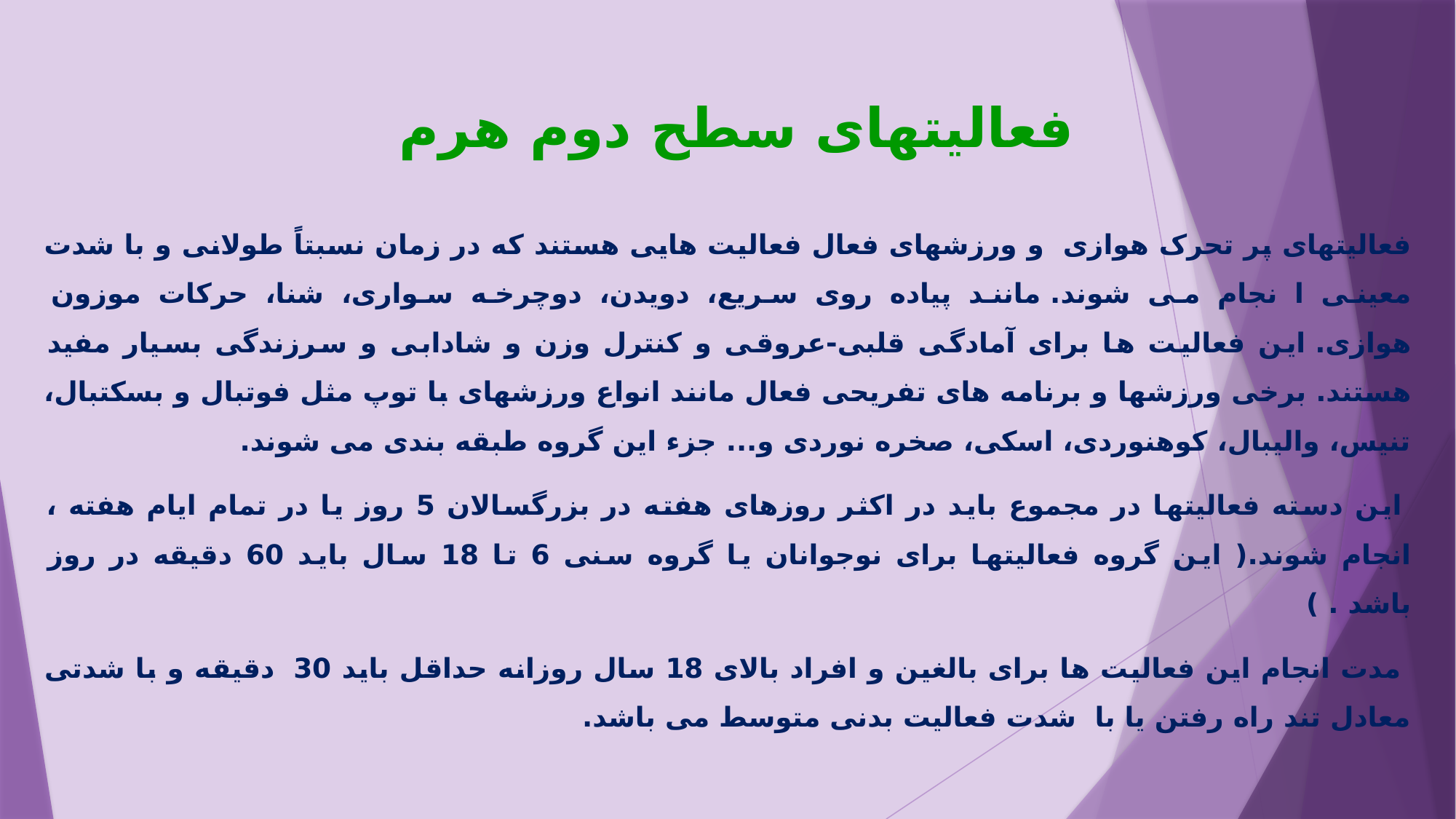

# فعالیتهای سطح دوم هرم
فعالیتهای پر تحرک هوازی  و ورزشهای فعال فعالیت هایی هستند که در زمان نسبتاً طولانی و با شدت معینی ا نجام می شوند. مانند پیاده روی سریع، دویدن، دوچرخه سواری، شنا، حرکات موزون هوازی. این فعالیت ها برای آمادگی قلبی-عروقی و کنترل وزن و شادابی و سرزندگی بسیار مفید هستند. برخی ورزشها و برنامه های تفریحی فعال مانند انواع ورزشهای با توپ مثل فوتبال و بسکتبال، تنیس، والیبال، کوهنوردی، اسکی، صخره نوردی و... جزء این گروه طبقه بندی می شوند.
 این دسته فعالیتها در مجموع باید در اکثر روزهای هفته در بزرگسالان 5 روز یا در تمام ایام هفته ، انجام شوند.( این گروه فعالیتها برای نوجوانان یا گروه سنی 6 تا 18 سال باید 60 دقیقه در روز باشد . )
 مدت انجام این فعالیت ها برای بالغین و افراد بالای 18 سال روزانه حداقل باید 30  دقیقه و با شدتی معادل تند راه رفتن یا با  شدت فعالیت بدنی متوسط می باشد.